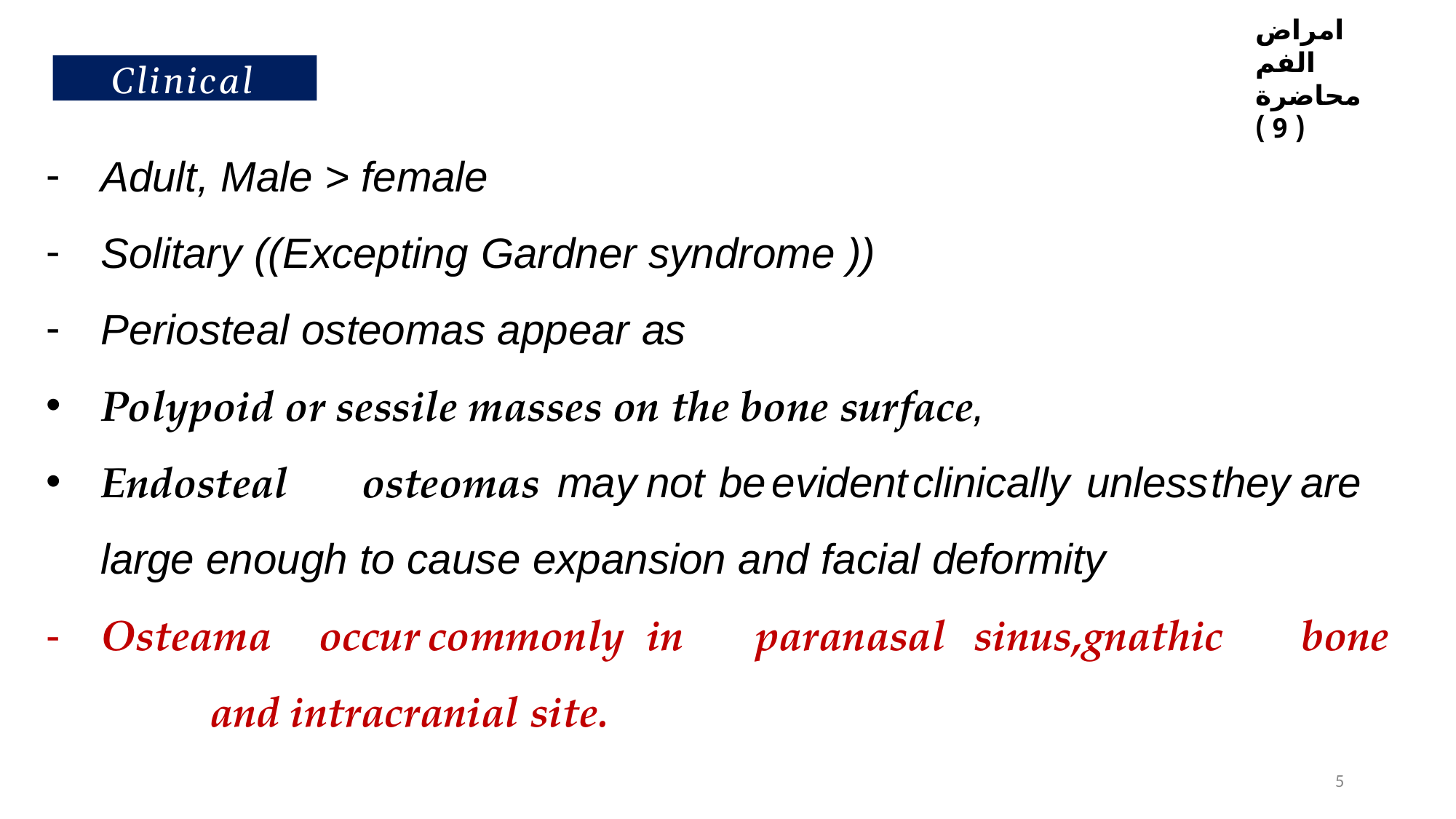

امراض الفم
محاضرة ( 9 )
Clinical
Adult, Male > female
Solitary ((Excepting Gardner syndrome ))
Periosteal osteomas appear as
Polypoid or sessile masses on the bone surface,
Endosteal	osteomas	may	not	be	evident	clinically	unless	they	are	large enough to cause expansion and facial deformity
-	Osteama	occur	commonly	in	paranasal	sinus,	gnathic	bone	and intracranial site.
5